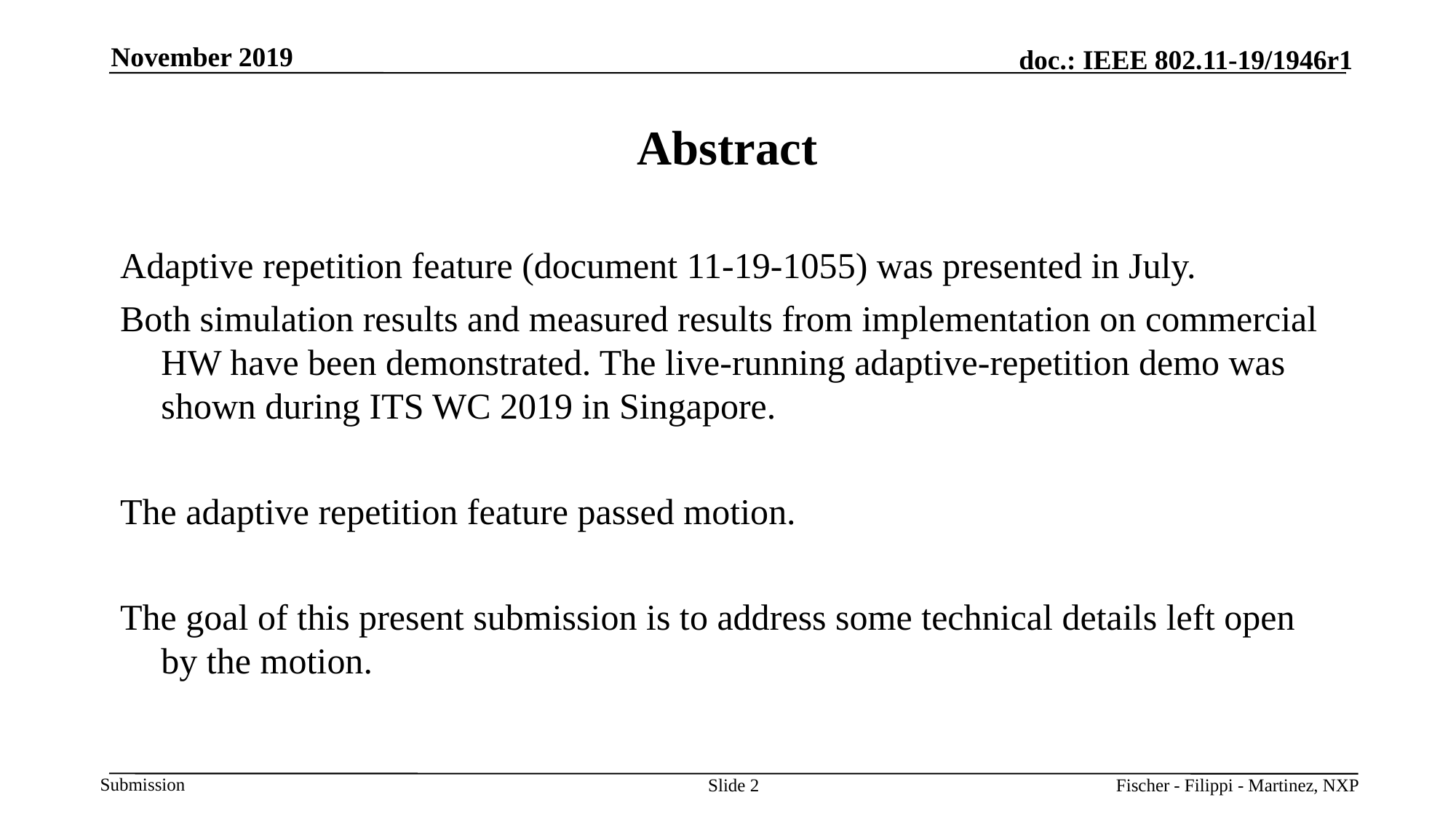

November 2019
# Abstract
Adaptive repetition feature (document 11-19-1055) was presented in July.
Both simulation results and measured results from implementation on commercial HW have been demonstrated. The live-running adaptive-repetition demo was shown during ITS WC 2019 in Singapore.

The adaptive repetition feature passed motion.

The goal of this present submission is to address some technical details left open by the motion.
Slide 2
Fischer - Filippi - Martinez, NXP